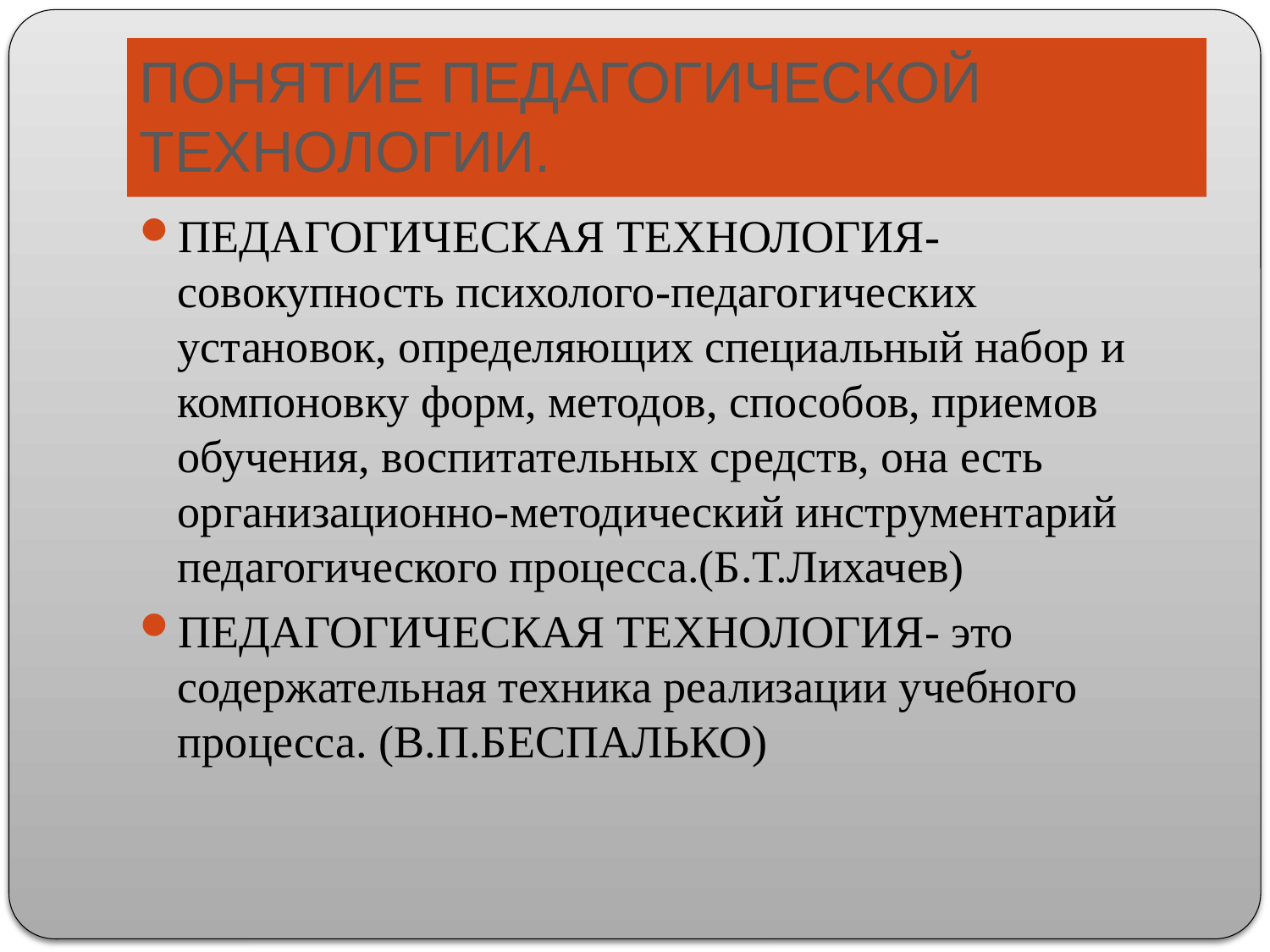

# ПОНЯТИЕ ПЕДАГОГИЧЕСКОЙ ТЕХНОЛОГИИ.
ПЕДАГОГИЧЕСКАЯ ТЕХНОЛОГИЯ- совокупность психолого-педагогических установок, определяющих специальный набор и компоновку форм, методов, способов, приемов обучения, воспитательных средств, она есть организационно-методический инструментарий педагогического процесса.(Б.Т.Лихачев)
ПЕДАГОГИЧЕСКАЯ ТЕХНОЛОГИЯ- это содержательная техника реализации учебного процесса. (В.П.Беспалько)